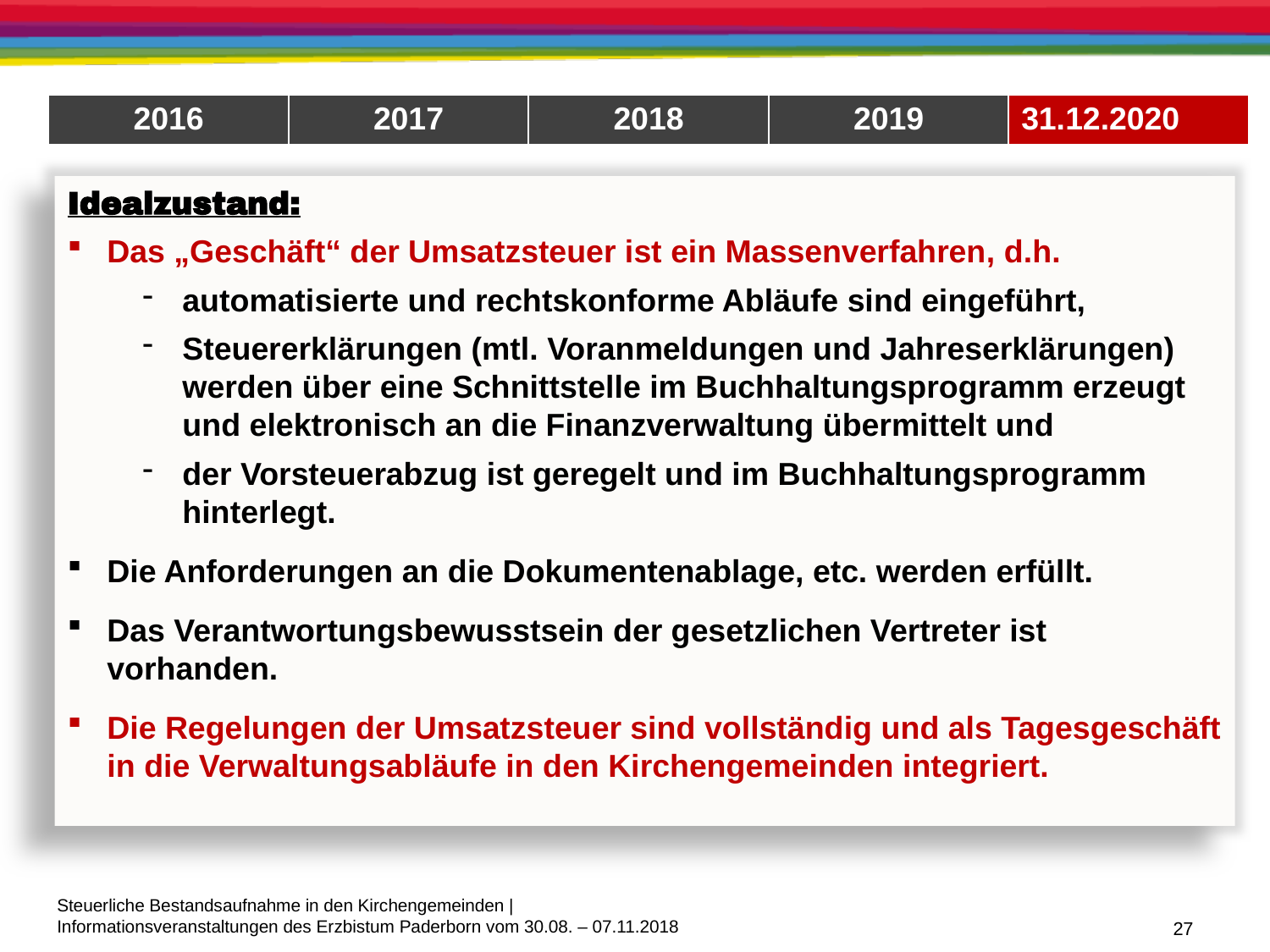

| 2016 | 2017 | 2018 | 2019 | 31.12.2020 |
| --- | --- | --- | --- | --- |
Idealzustand:
Das „Geschäft“ der Umsatzsteuer ist ein Massenverfahren, d.h.
automatisierte und rechtskonforme Abläufe sind eingeführt,
Steuererklärungen (mtl. Voranmeldungen und Jahreserklärungen) werden über eine Schnittstelle im Buchhaltungsprogramm erzeugt und elektronisch an die Finanzverwaltung übermittelt und
der Vorsteuerabzug ist geregelt und im Buchhaltungsprogramm hinterlegt.
Die Anforderungen an die Dokumentenablage, etc. werden erfüllt.
Das Verantwortungsbewusstsein der gesetzlichen Vertreter ist vorhanden.
Die Regelungen der Umsatzsteuer sind vollständig und als Tagesgeschäft in die Verwaltungsabläufe in den Kirchengemeinden integriert.
27